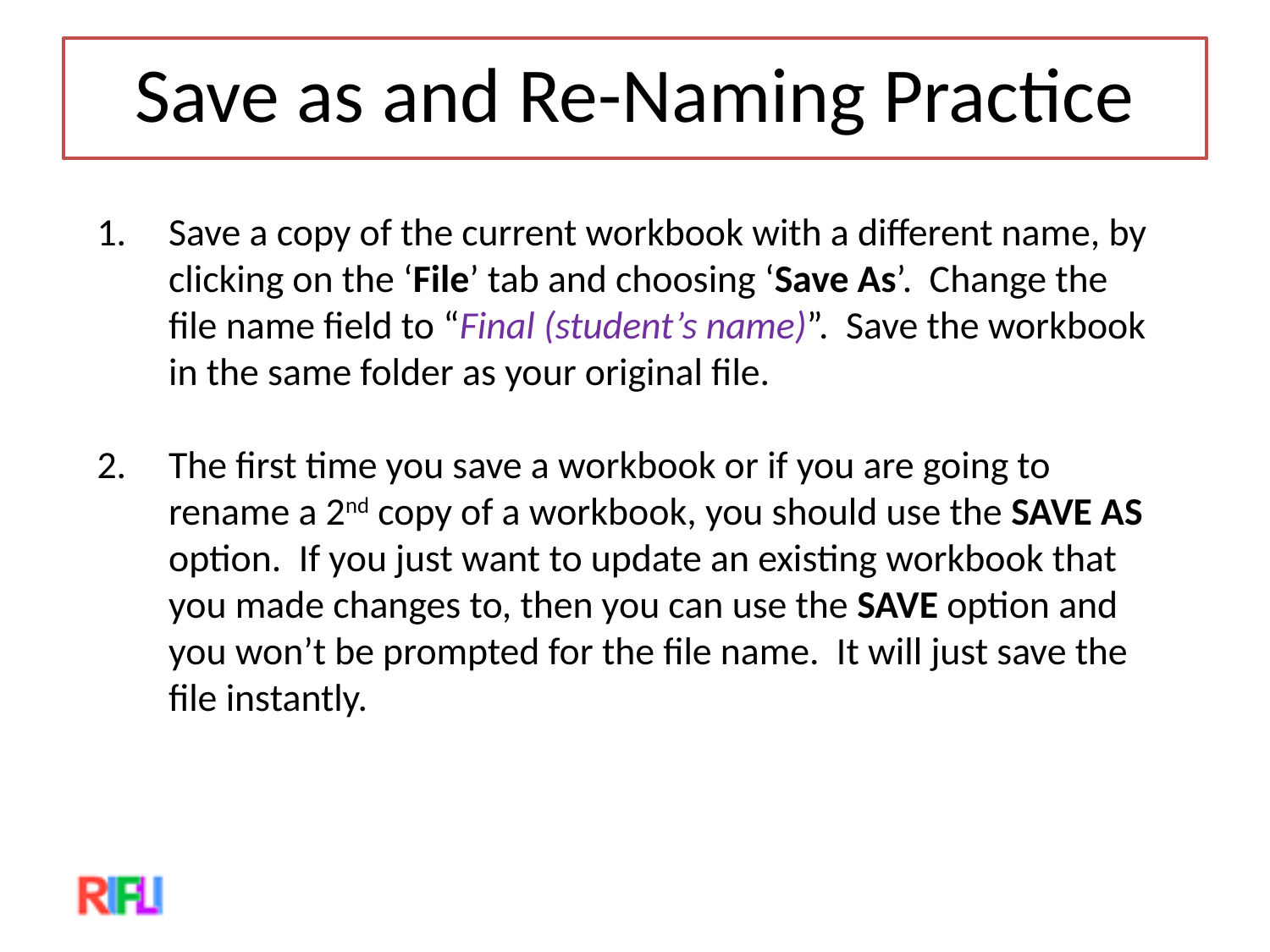

Save as and Re-Naming Practice
Save a copy of the current workbook with a different name, by clicking on the ‘File’ tab and choosing ‘Save As’.  Change the file name field to “Final (student’s name)”.  Save the workbook in the same folder as your original file.

The first time you save a workbook or if you are going to rename a 2nd copy of a workbook, you should use the SAVE AS option.  If you just want to update an existing workbook that you made changes to, then you can use the SAVE option and you won’t be prompted for the file name.  It will just save the file instantly.